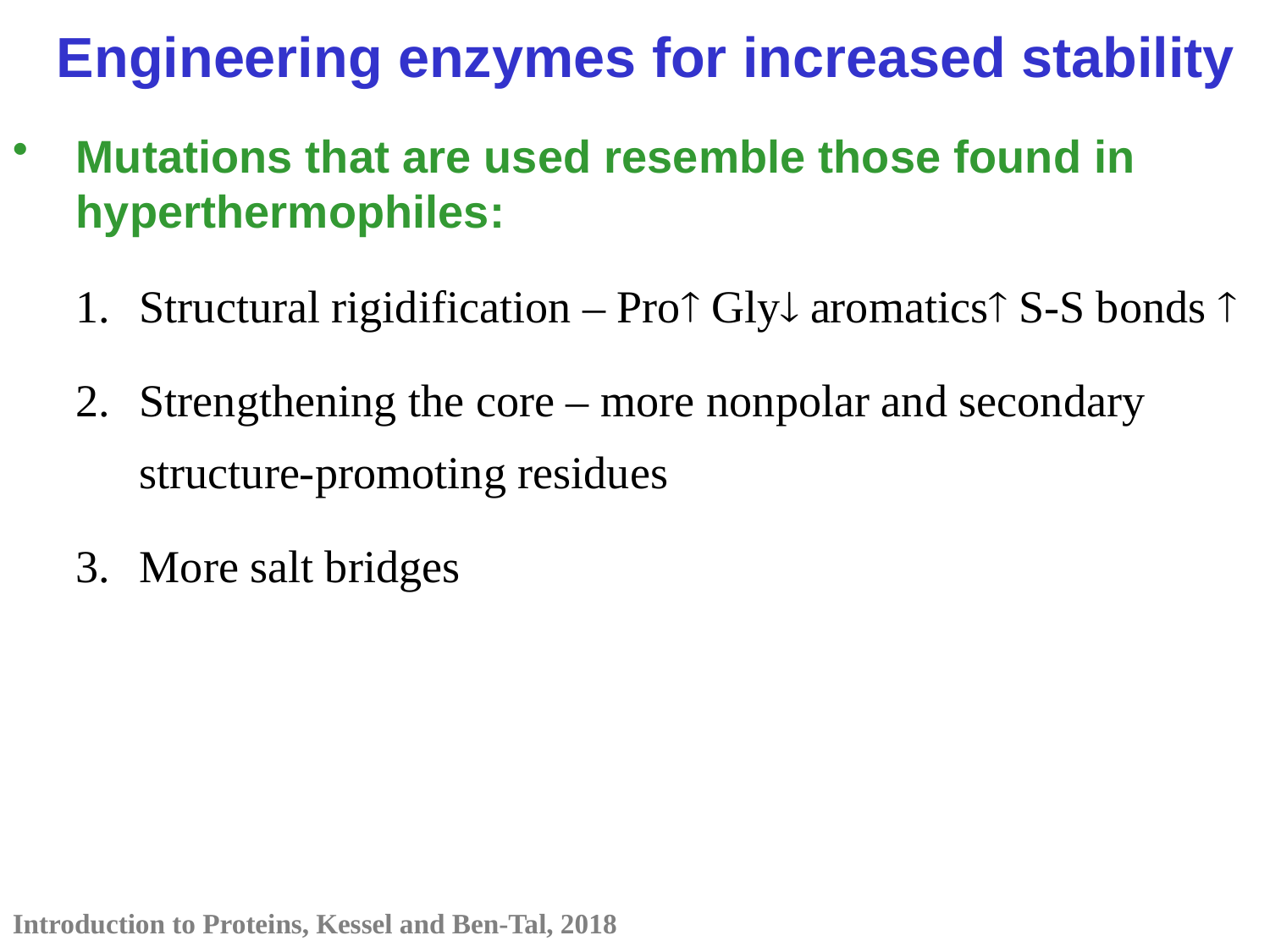

Engineering enzymes for increased stability
Mutations that are used resemble those found in hyperthermophiles:
Structural rigidification – Pro↑ Gly↓ aromatics↑ S-S bonds ↑
Strengthening the core – more nonpolar and secondary structure-promoting residues
More salt bridges